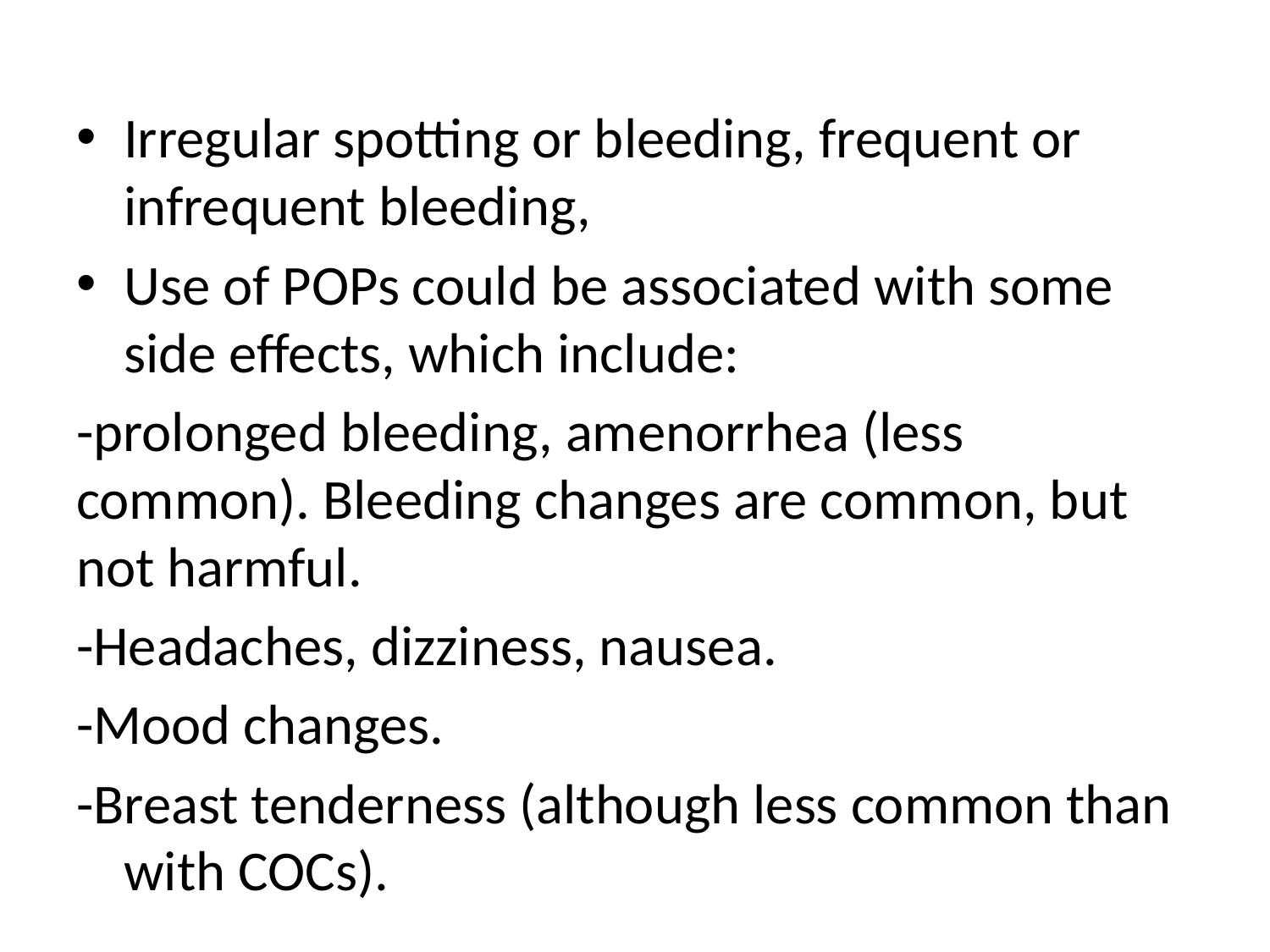

#
Irregular spotting or bleeding, frequent or infrequent bleeding,
Use of POPs could be associated with some side effects, which include:
-prolonged bleeding, amenorrhea (less common). Bleeding changes are common, but not harmful.
-Headaches, dizziness, nausea.
-Mood changes.
-Breast tenderness (although less common than with COCs).